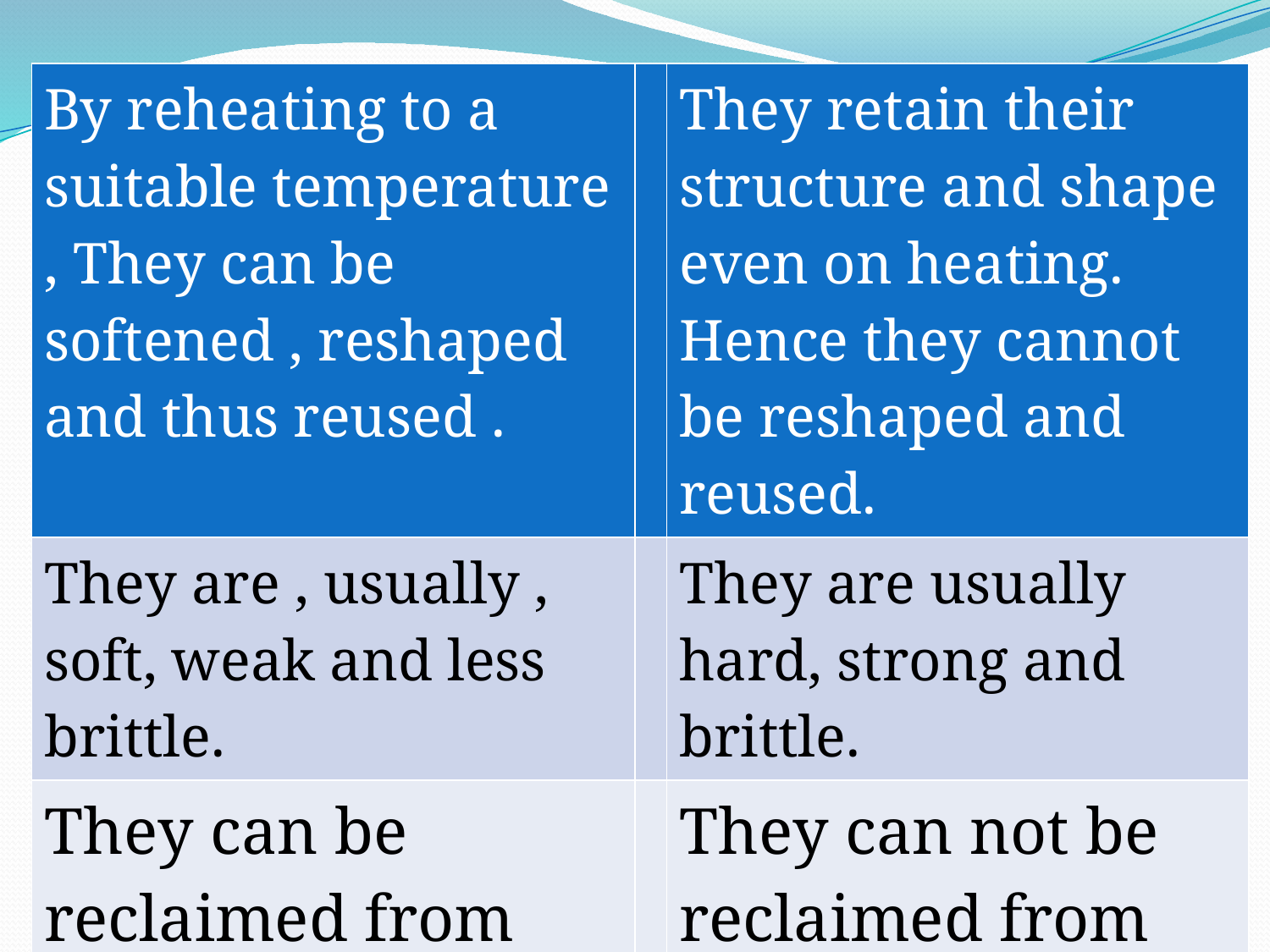

| By reheating to a suitable temperature , They can be softened , reshaped and thus reused . |  | They retain their structure and shape even on heating. Hence they cannot be reshaped and reused. |
| --- | --- | --- |
| They are , usually , soft, weak and less brittle. |  | They are usually hard, strong and brittle. |
| They can be reclaimed from wastes. |  | They can not be reclaimed from wastes. |
40